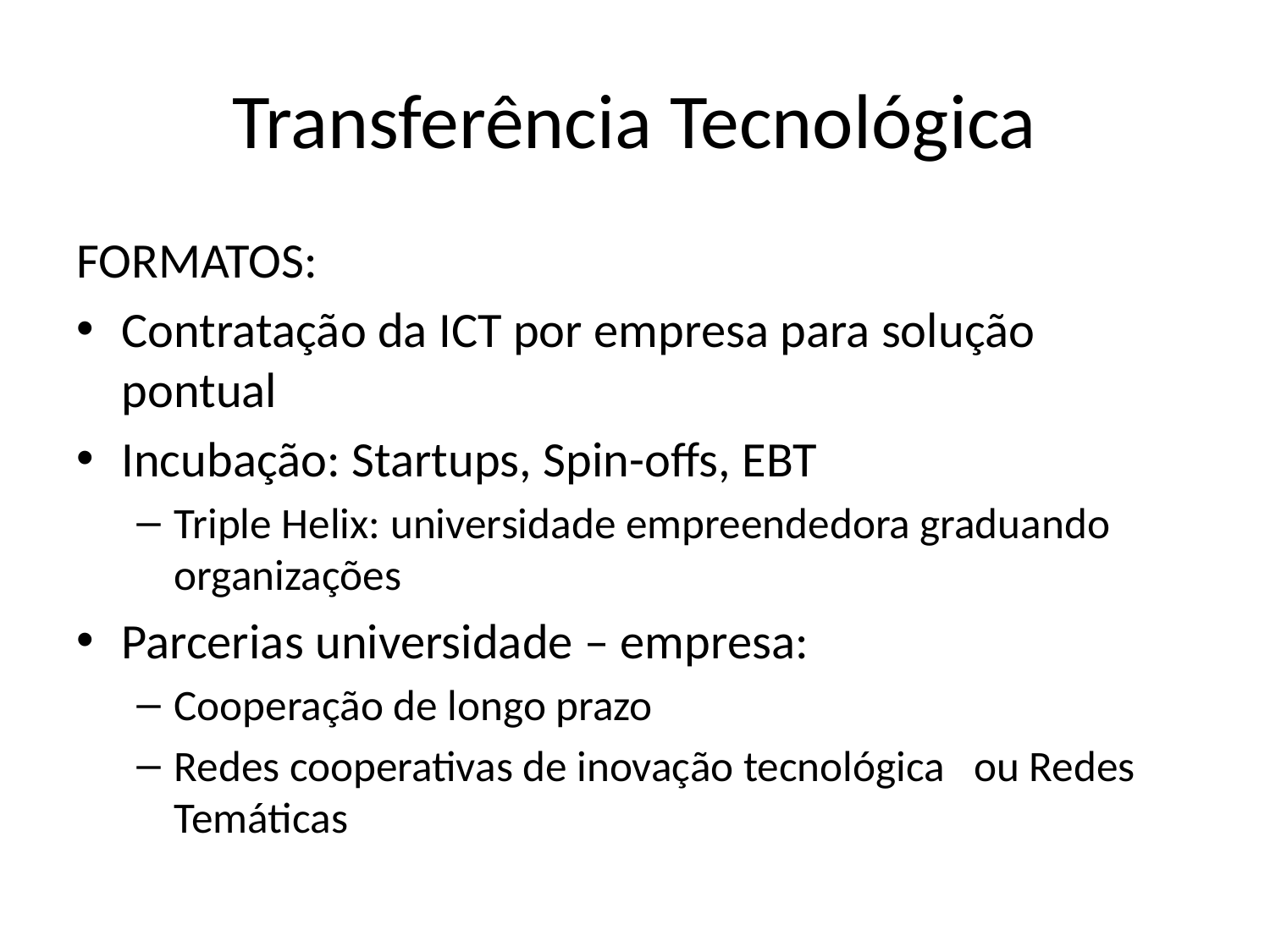

# Transferência Tecnológica
FORMATOS:
Contratação da ICT por empresa para solução pontual
Incubação: Startups, Spin-offs, EBT
Triple Helix: universidade empreendedora graduando organizações
Parcerias universidade – empresa:
Cooperação de longo prazo
Redes cooperativas de inovação tecnológica   ou Redes Temáticas